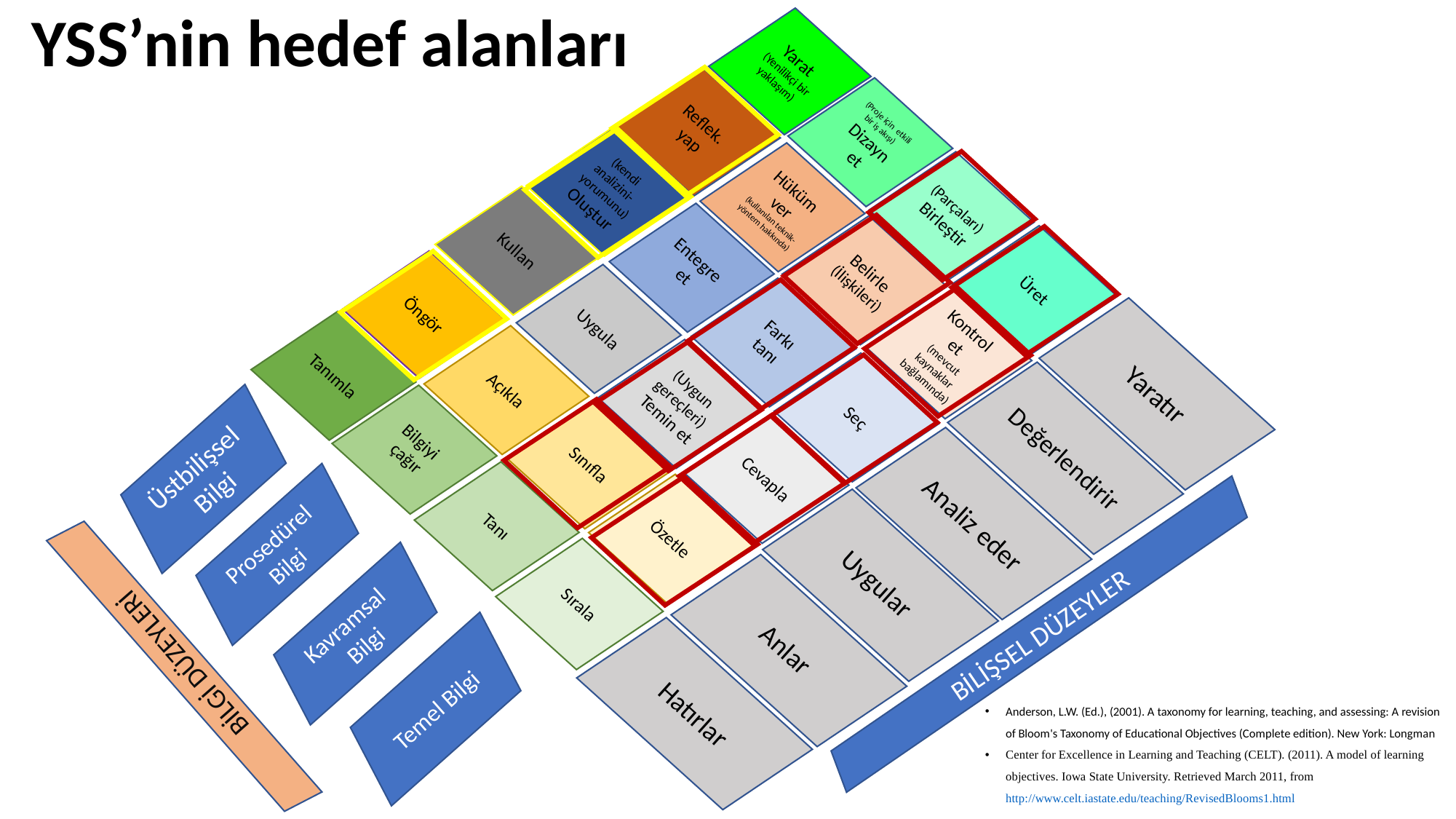

| YSS’nin hedef alanları |
| --- |
Yarat
(Yenilikçi bir yaklaşım)

Reflek. yap
 (Proje için  etkili bir iş akışı)
Dizayn et

(kendi analizini-  yorumunu)Oluştur
Hüküm ver
(kullanılan teknik-yöntem hakkında)

(Parçaları) Birleştir
Kullan
Entegre et

Belirle
(İlişkileri)

Üret

Öngör
Uygula

Farkı tanı

Kontrol et
(mevcut kaynaklar bağlamında)
Tanımla
Açıkla
Yaratır

(Uygun gereçleri)Temin et

Seç
Bilgiyi çağır
Değerlendirir

Sınıfla

Cevapla
Üstbilişsel
Bilgi
Analiz eder
Tanı

Özetle
Prosedürel
Bilgi
Uygular
Sırala
Kavramsal
Bilgi
Anlar
BİLİŞSEL DÜZEYLER
 BİLGİ DÜZEYLERİ
Hatırlar
Temel Bilgi
Anderson, L.W. (Ed.), (2001). A taxonomy for learning, teaching, and assessing: A revision of Bloom's Taxonomy of Educational Objectives (Complete edition). New York: Longman
Center for Excellence in Learning and Teaching (CELT). (2011). A model of learning objectives. Iowa State University. Retrieved March 2011, from http://www.celt.iastate.edu/teaching/RevisedBlooms1.html